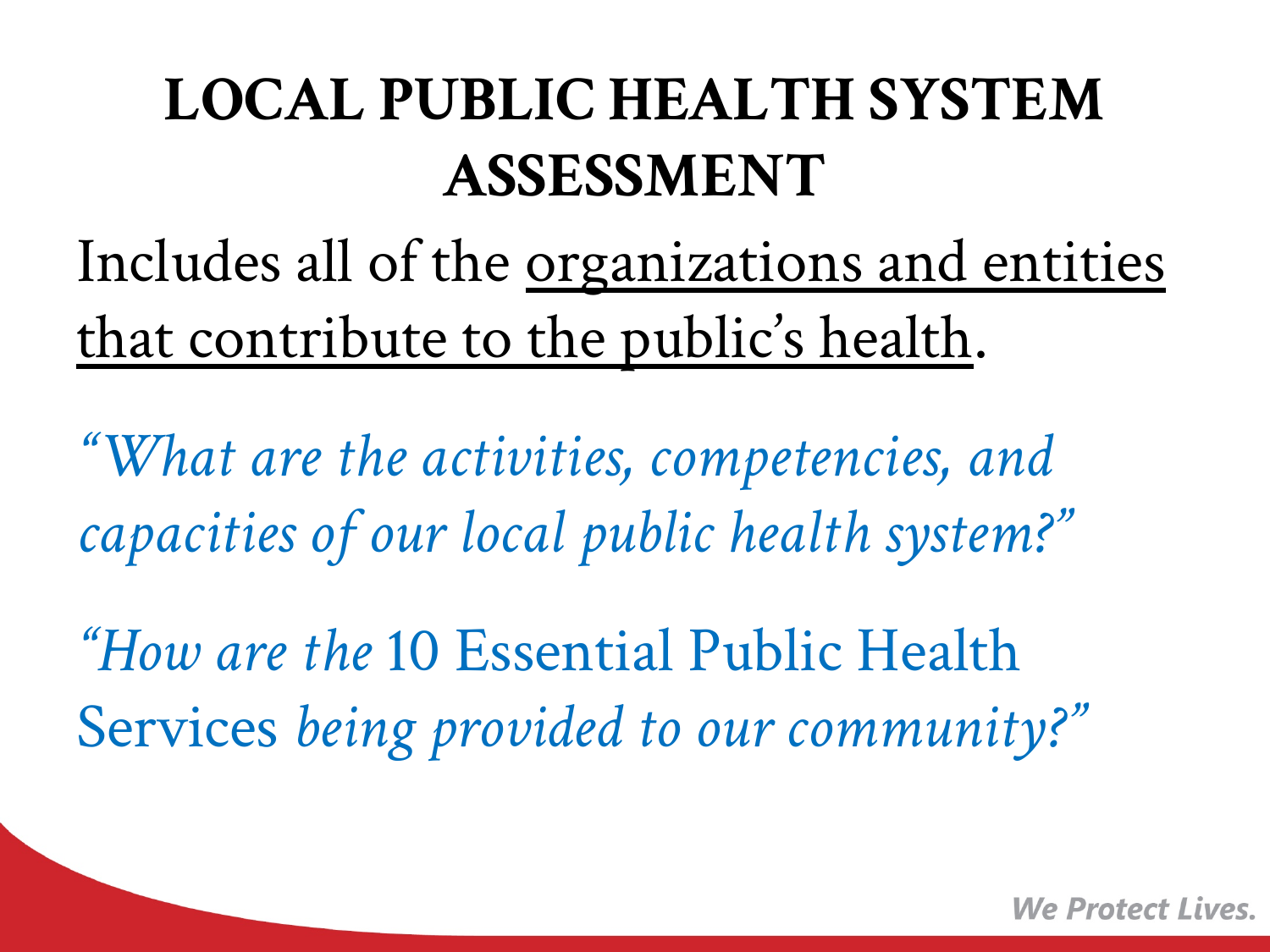

# LOCAL PUBLIC HEALTH SYSTEM ASSESSMENT
Includes all of the organizations and entities that contribute to the public’s health.
“What are the activities, competencies, and capacities of our local public health system?”
“How are the 10 Essential Public Health Services being provided to our community?”